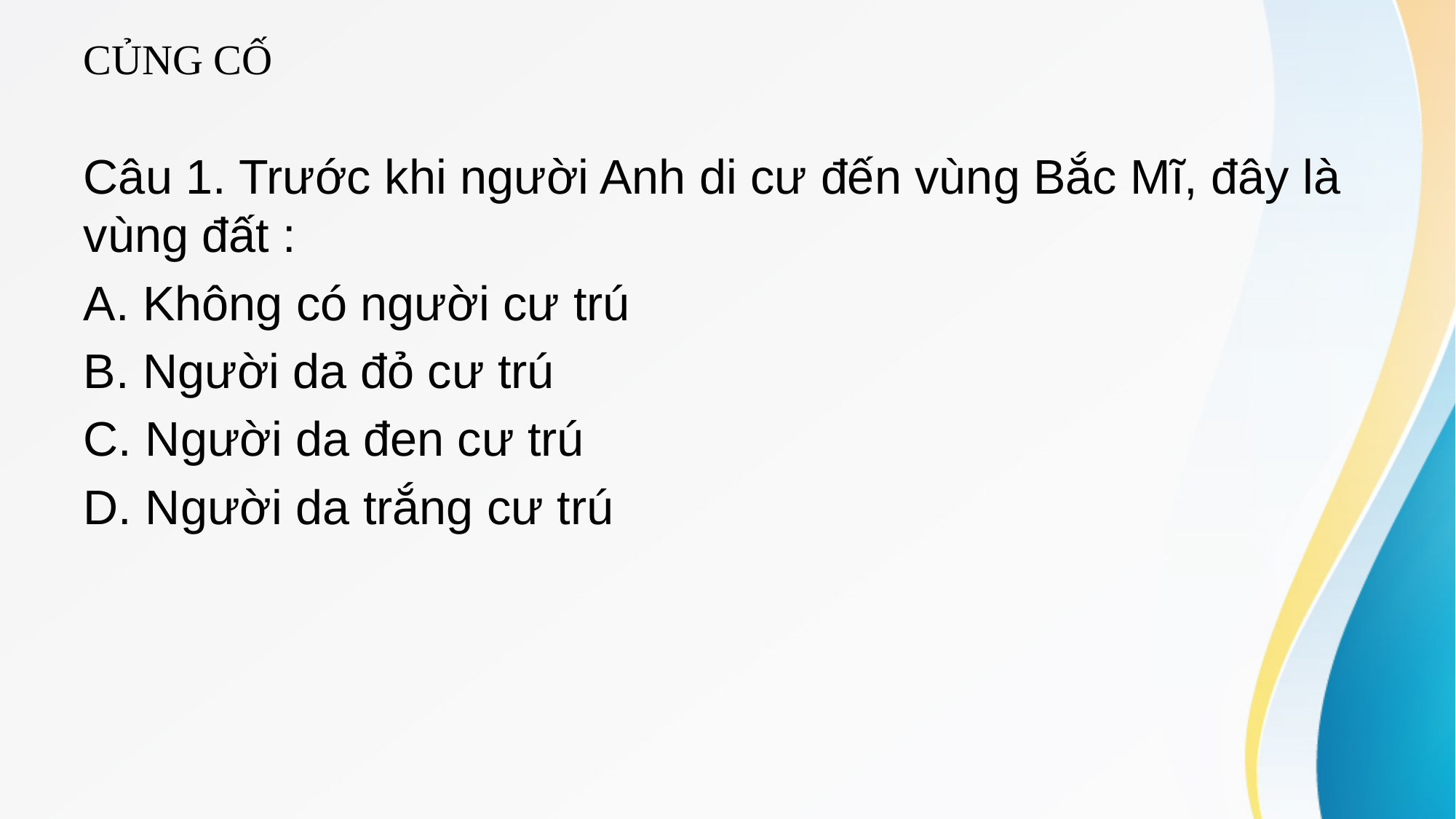

# CỦNG CỐ
Câu 1. Trước khi người Anh di cư đến vùng Bắc Mĩ, đây là vùng đất :
A. Không có người cư trú
B. Người da đỏ cư trú
C. Người da đen cư trú
D. Người da trắng cư trú